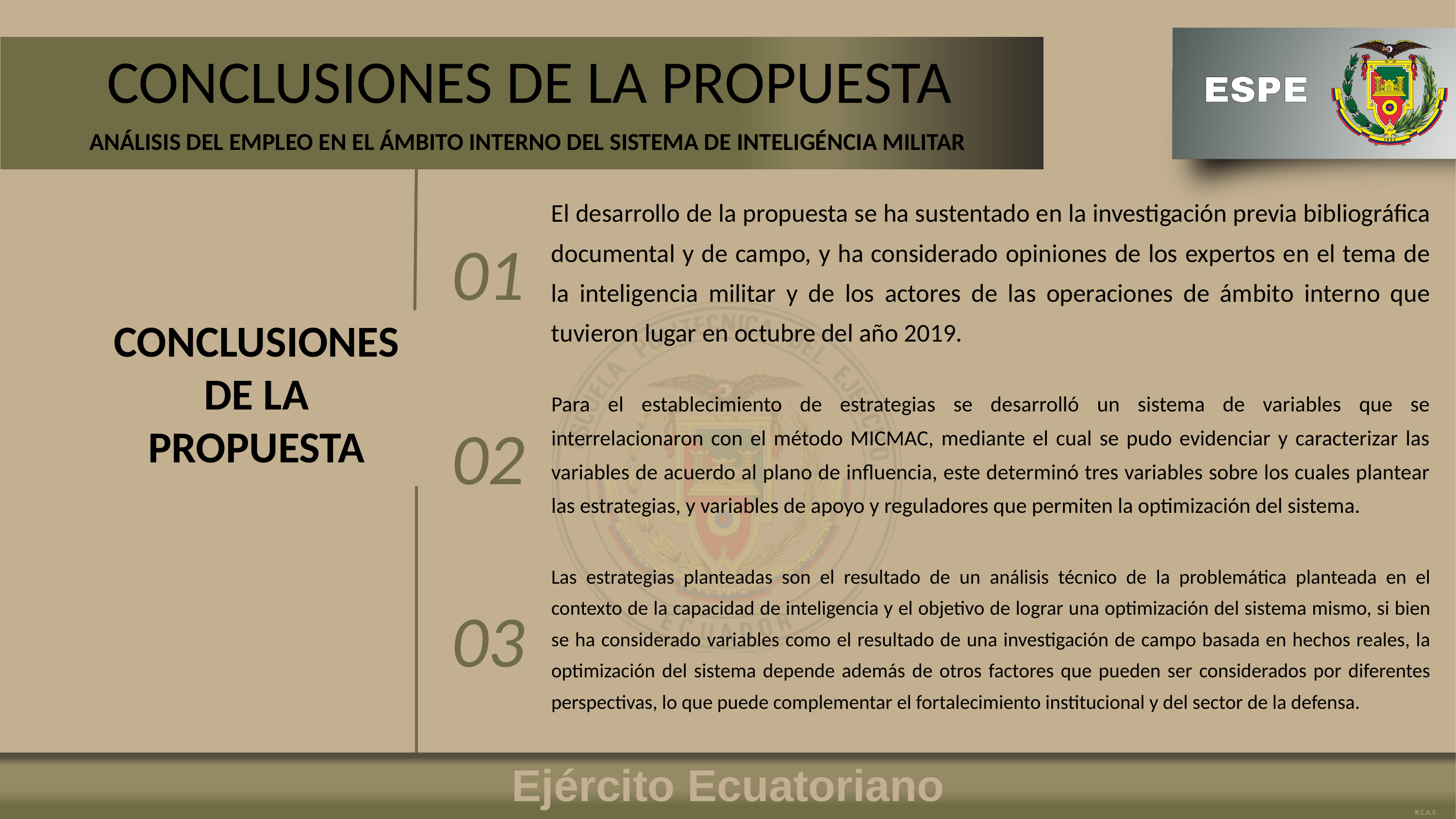

# CONCLUSIONES DE LA PROPUESTA
ANÁLISIS DEL EMPLEO EN EL ÁMBITO INTERNO DEL SISTEMA DE INTELIGÉNCIA MILITAR
El desarrollo de la propuesta se ha sustentado en la investigación previa bibliográfica documental y de campo, y ha considerado opiniones de los expertos en el tema de la inteligencia militar y de los actores de las operaciones de ámbito interno que tuvieron lugar en octubre del año 2019.
01
CONCLUSIONES
DE LA
PROPUESTA
Para el establecimiento de estrategias se desarrolló un sistema de variables que se interrelacionaron con el método MICMAC, mediante el cual se pudo evidenciar y caracterizar las variables de acuerdo al plano de influencia, este determinó tres variables sobre los cuales plantear las estrategias, y variables de apoyo y reguladores que permiten la optimización del sistema.
02
Las estrategias planteadas son el resultado de un análisis técnico de la problemática planteada en el contexto de la capacidad de inteligencia y el objetivo de lograr una optimización del sistema mismo, si bien se ha considerado variables como el resultado de una investigación de campo basada en hechos reales, la optimización del sistema depende además de otros factores que pueden ser considerados por diferentes perspectivas, lo que puede complementar el fortalecimiento institucional y del sector de la defensa.
03